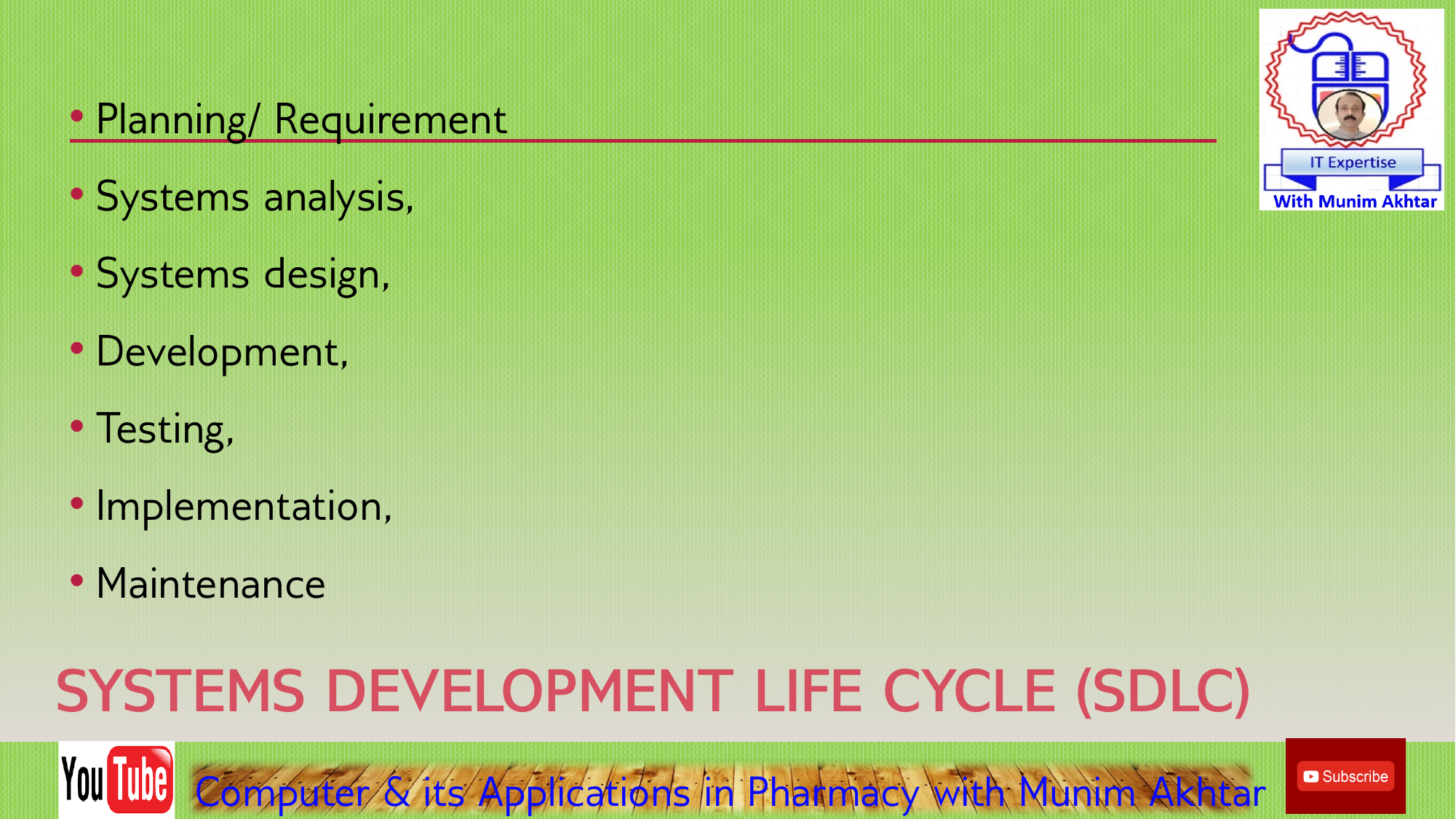

Planning/ Requirement
Systems analysis,
Systems design,
Development,
Testing,
Implementation,
Maintenance
# Systems Development Life Cycle (SDLC)